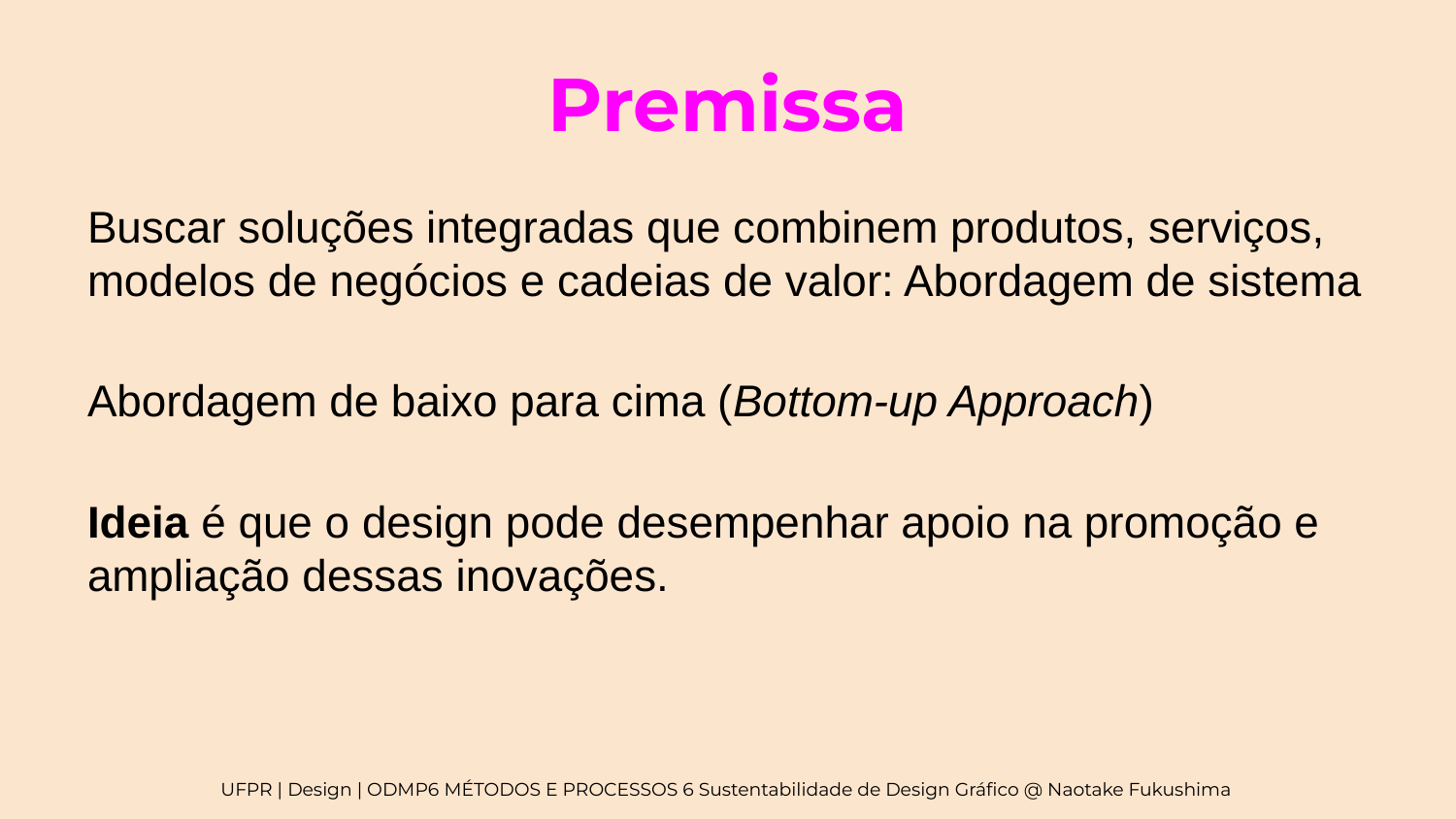

# Premissa
Buscar soluções integradas que combinem produtos, serviços, modelos de negócios e cadeias de valor: Abordagem de sistema

Abordagem de baixo para cima (Bottom-up Approach)

Ideia é que o design pode desempenhar apoio na promoção e ampliação dessas inovações.